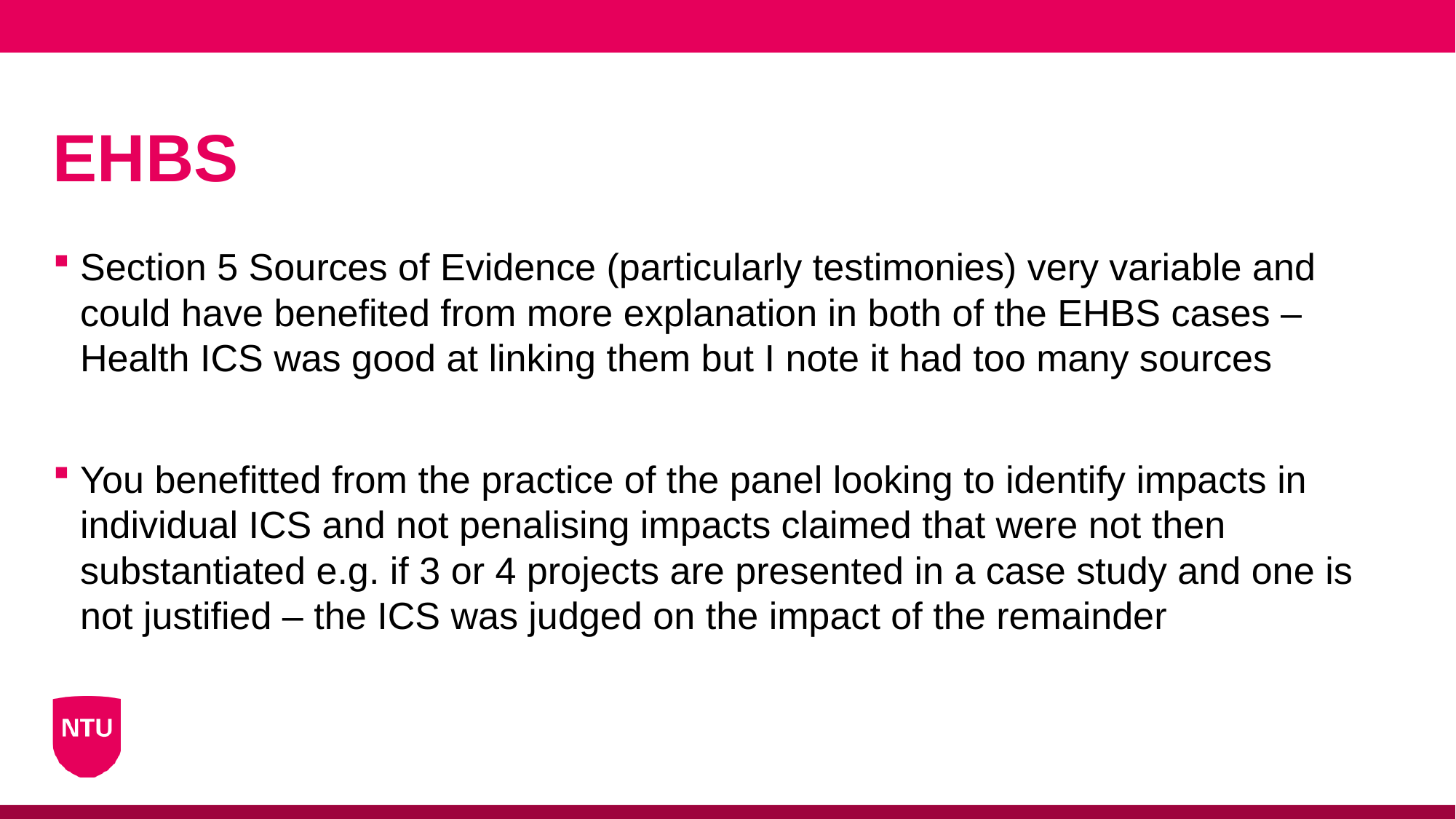

# EHBS
Section 5 Sources of Evidence (particularly testimonies) very variable and could have benefited from more explanation in both of the EHBS cases – Health ICS was good at linking them but I note it had too many sources

You benefitted from the practice of the panel looking to identify impacts in individual ICS and not penalising impacts claimed that were not then substantiated e.g. if 3 or 4 projects are presented in a case study and one is not justified – the ICS was judged on the impact of the remainder